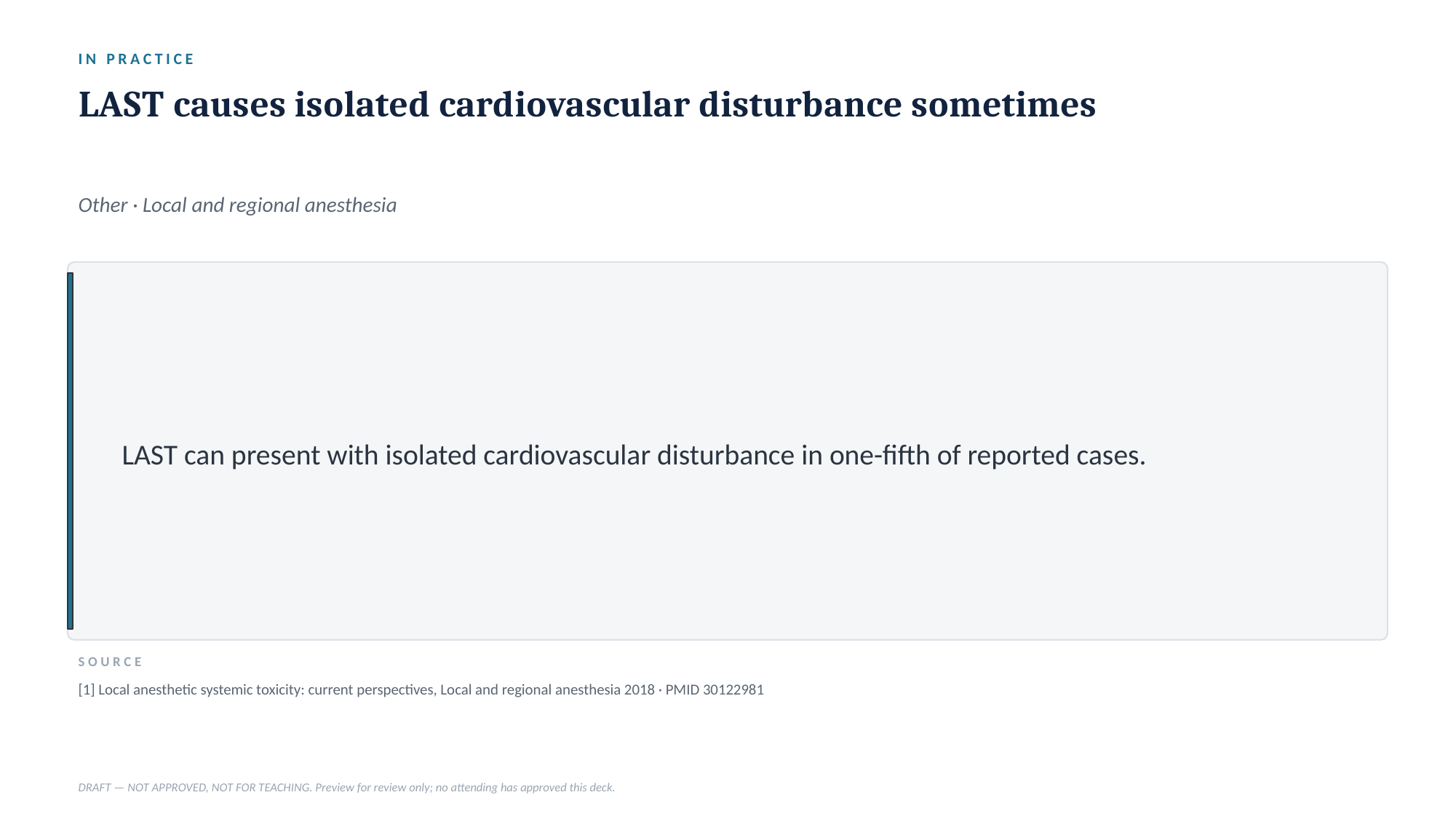

IN PRACTICE
LAST causes isolated cardiovascular disturbance sometimes
Other · Local and regional anesthesia

LAST can present with isolated cardiovascular disturbance in one-fifth of reported cases.
SOURCE
[1] Local anesthetic systemic toxicity: current perspectives, Local and regional anesthesia 2018 · PMID 30122981
DRAFT — NOT APPROVED, NOT FOR TEACHING. Preview for review only; no attending has approved this deck.